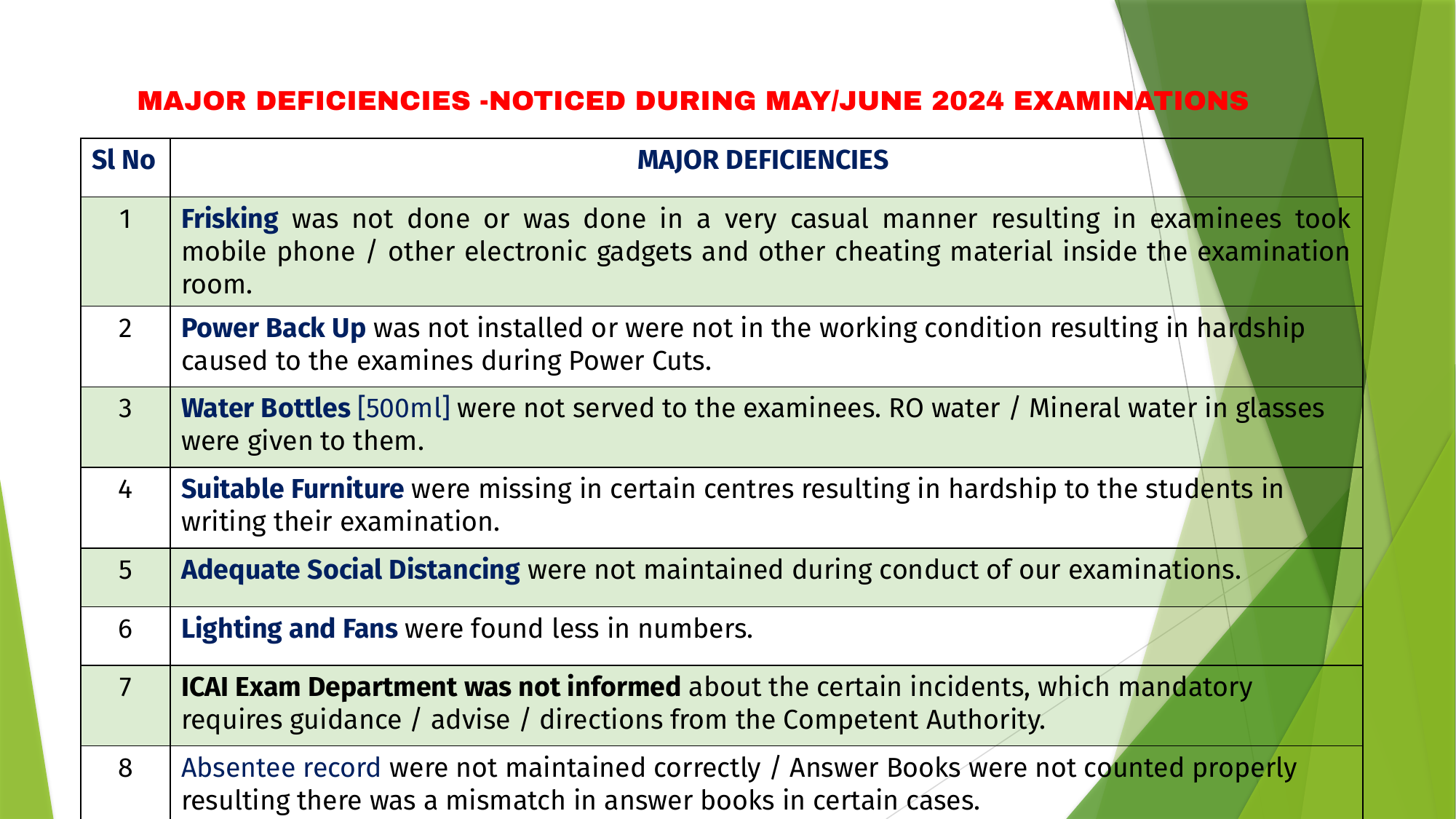

# MAJOR DEFICIENCIES -NOTICED DURING MAY/JUNE 2024 EXAMINATIONS
| Sl No | MAJOR DEFICIENCIES |
| --- | --- |
| 1 | Frisking was not done or was done in a very casual manner resulting in examinees took mobile phone / other electronic gadgets and other cheating material inside the examination room. |
| 2 | Power Back Up was not installed or were not in the working condition resulting in hardship caused to the examines during Power Cuts. |
| 3 | Water Bottles [500ml] were not served to the examinees. RO water / Mineral water in glasses were given to them. |
| 4 | Suitable Furniture were missing in certain centres resulting in hardship to the students in writing their examination. |
| 5 | Adequate Social Distancing were not maintained during conduct of our examinations. |
| 6 | Lighting and Fans were found less in numbers. |
| 7 | ICAI Exam Department was not informed about the certain incidents, which mandatory requires guidance / advise / directions from the Competent Authority. |
| 8 | Absentee record were not maintained correctly / Answer Books were not counted properly resulting there was a mismatch in answer books in certain cases. |